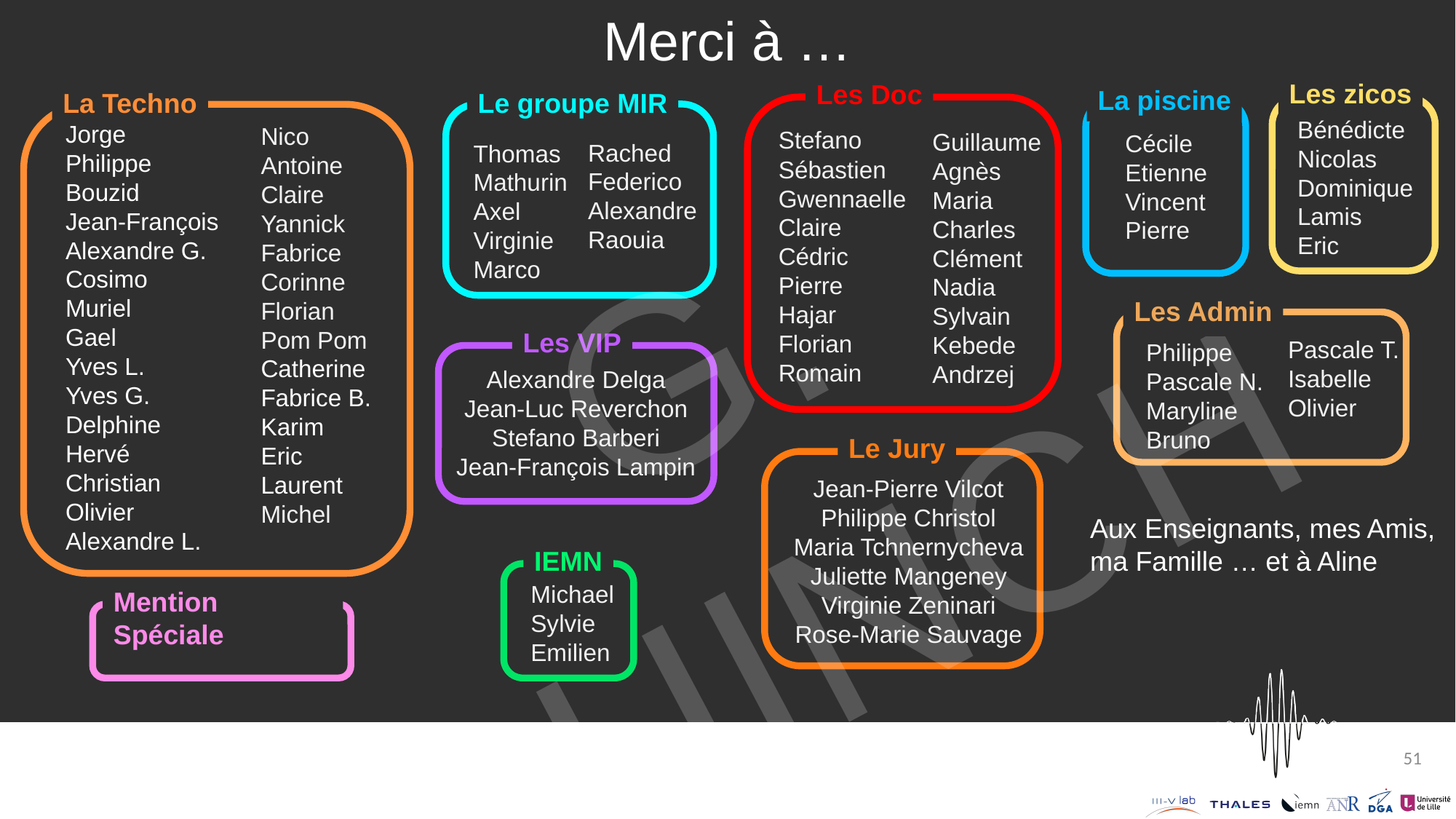

Merci à …
Les zicos
Les Doc
La piscine
Le groupe MIR
La Techno

Bénédicte
Nicolas
Dominique
Lamis
Eric
Jorge
Philippe
Bouzid
Jean-François
Alexandre G.
Cosimo
Muriel
Gael
Yves L.
Yves G.
Delphine
Hervé
Christian
Olivier
Alexandre L.

Nico
Antoine
Claire
Yannick
Fabrice
Corinne
Florian
Pom Pom
Catherine
Fabrice B.
Karim
Eric
Laurent
Michel
Stefano
Sébastien
Gwennaelle
Claire
Cédric
Pierre
Hajar
Florian
Romain
Guillaume
Agnès
Maria
Charles
Clément
Nadia
Sylvain
Kebede
Andrzej
Cécile
Etienne
Vincent
Pierre
Rached
Federico
Alexandre
Raouia
Thomas
Mathurin
Axel
Virginie
Marco
G. QUINCHARD
Les Admin

Les VIP
Pascale T.
Isabelle
Olivier
Philippe
Pascale N.
Maryline
Bruno

Alexandre Delga
Jean-Luc Reverchon
Stefano Barberi
Jean-François Lampin

Le Jury

Jean-Pierre Vilcot
Philippe Christol
Maria Tchnernycheva
Juliette Mangeney
Virginie Zeninari
Rose-Marie Sauvage
Aux Enseignants, mes Amis,
ma Famille … et à Aline
IEMN

Michael
Sylvie
Emilien
Mention Spéciale

Colin
51